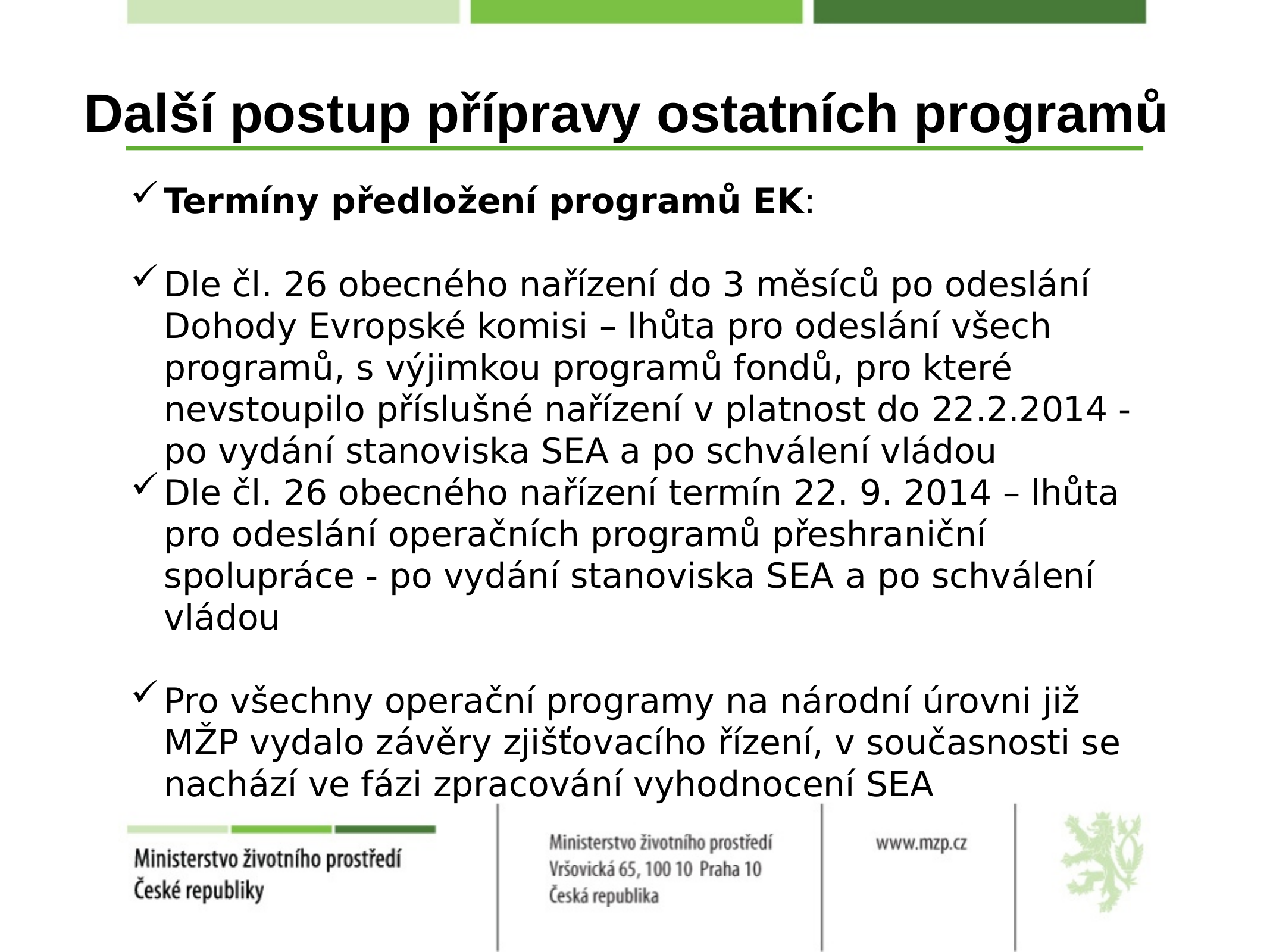

# Další postup přípravy ostatních programů

Termíny předložení programů EK:

Dle čl. 26 obecného nařízení do 3 měsíců po odeslání Dohody Evropské komisi – lhůta pro odeslání všech programů, s výjimkou programů fondů, pro které nevstoupilo příslušné nařízení v platnost do 22.2.2014 - po vydání stanoviska SEA a po schválení vládou
Dle čl. 26 obecného nařízení termín 22. 9. 2014 – lhůta pro odeslání operačních programů přeshraniční spolupráce - po vydání stanoviska SEA a po schválení vládou

Pro všechny operační programy na národní úrovni již MŽP vydalo závěry zjišťovacího řízení, v současnosti se nachází ve fázi zpracování vyhodnocení SEA